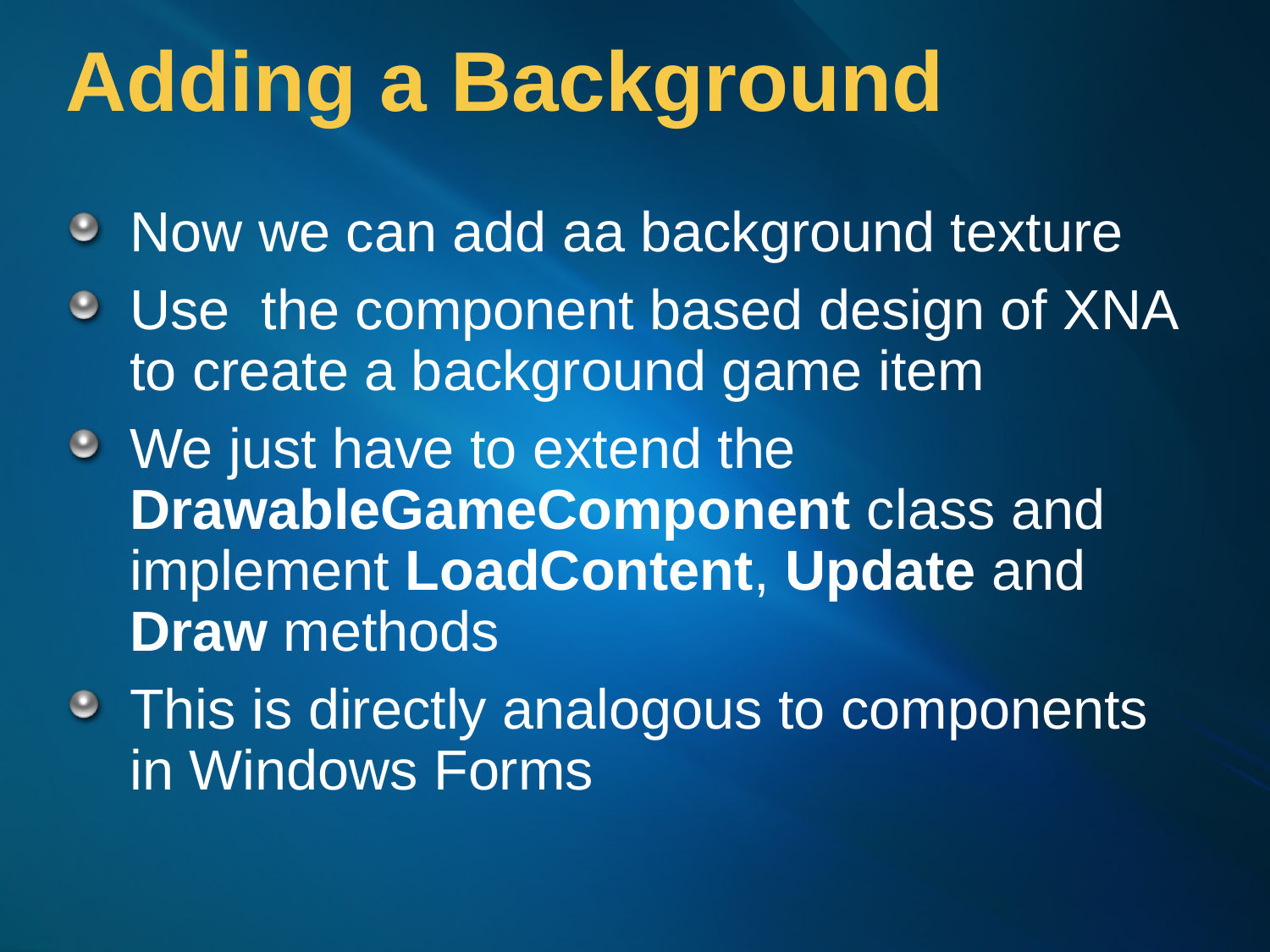

# Adding a Background
Now we can add aa background texture
Use  the component based design of XNA to create a background game item
We just have to extend the DrawableGameComponent class and implement LoadContent, Update and Draw methods
This is directly analogous to components in Windows Forms